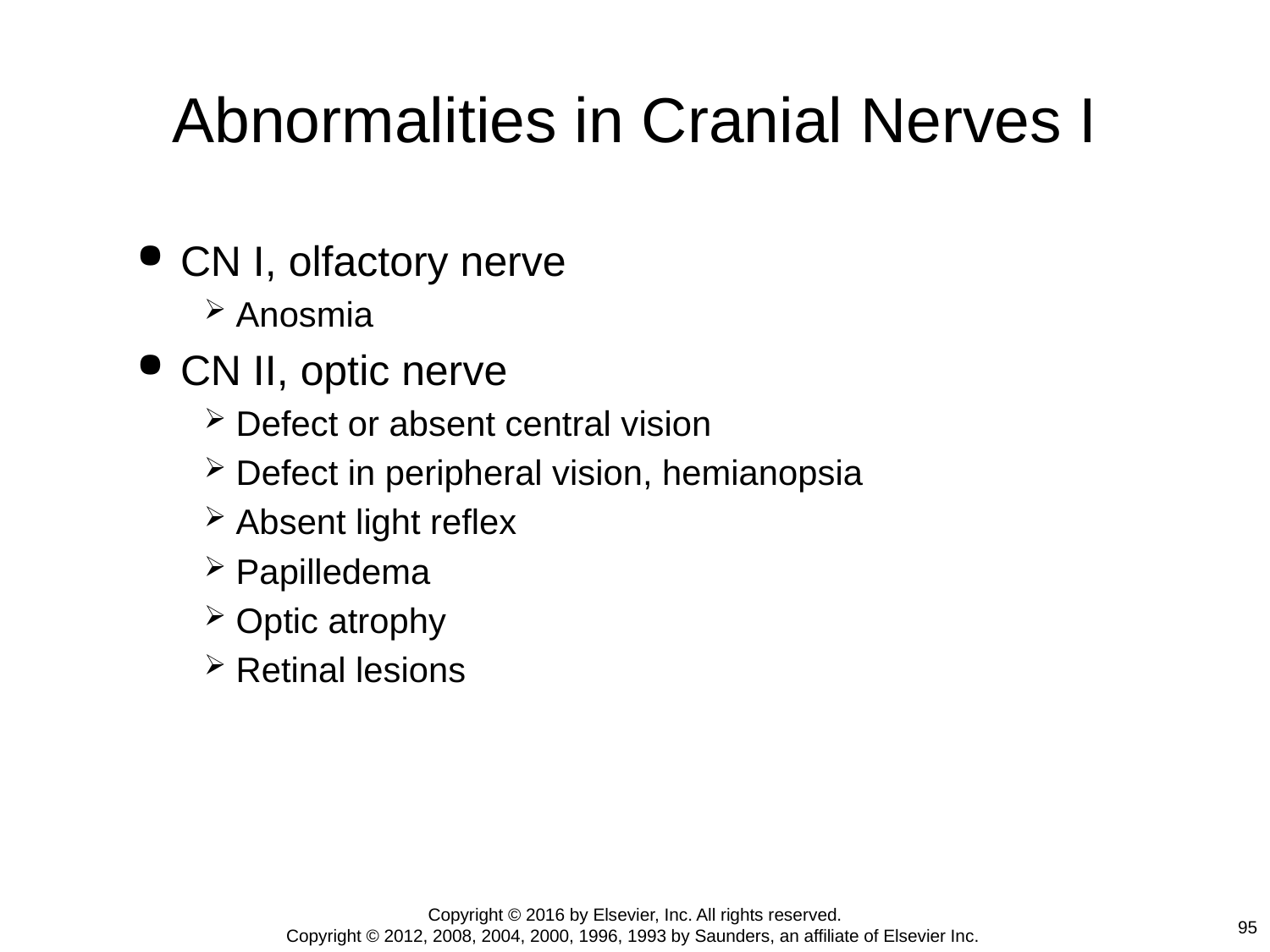

# Abnormalities in Cranial Nerves I
CN I, olfactory nerve
Anosmia
CN II, optic nerve
Defect or absent central vision
Defect in peripheral vision, hemianopsia
Absent light reflex
Papilledema
Optic atrophy
Retinal lesions
Copyright © 2016 by Elsevier, Inc. All rights reserved.
Copyright © 2012, 2008, 2004, 2000, 1996, 1993 by Saunders, an affiliate of Elsevier Inc.
95